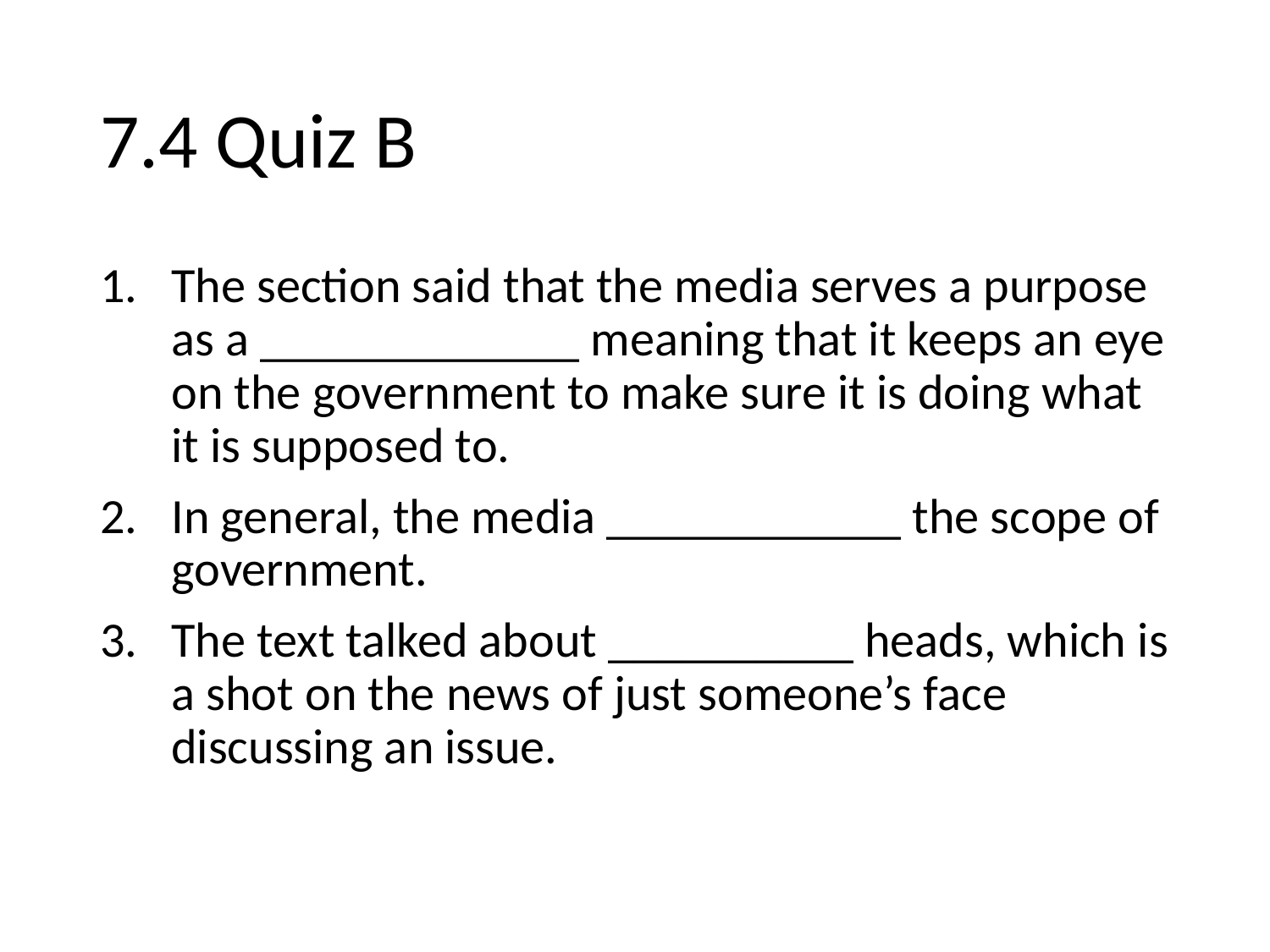

# 7.4 Quiz B
The section said that the media serves a purpose as a _____________ meaning that it keeps an eye on the government to make sure it is doing what it is supposed to.
In general, the media ____________ the scope of government.
The text talked about __________ heads, which is a shot on the news of just someone’s face discussing an issue.